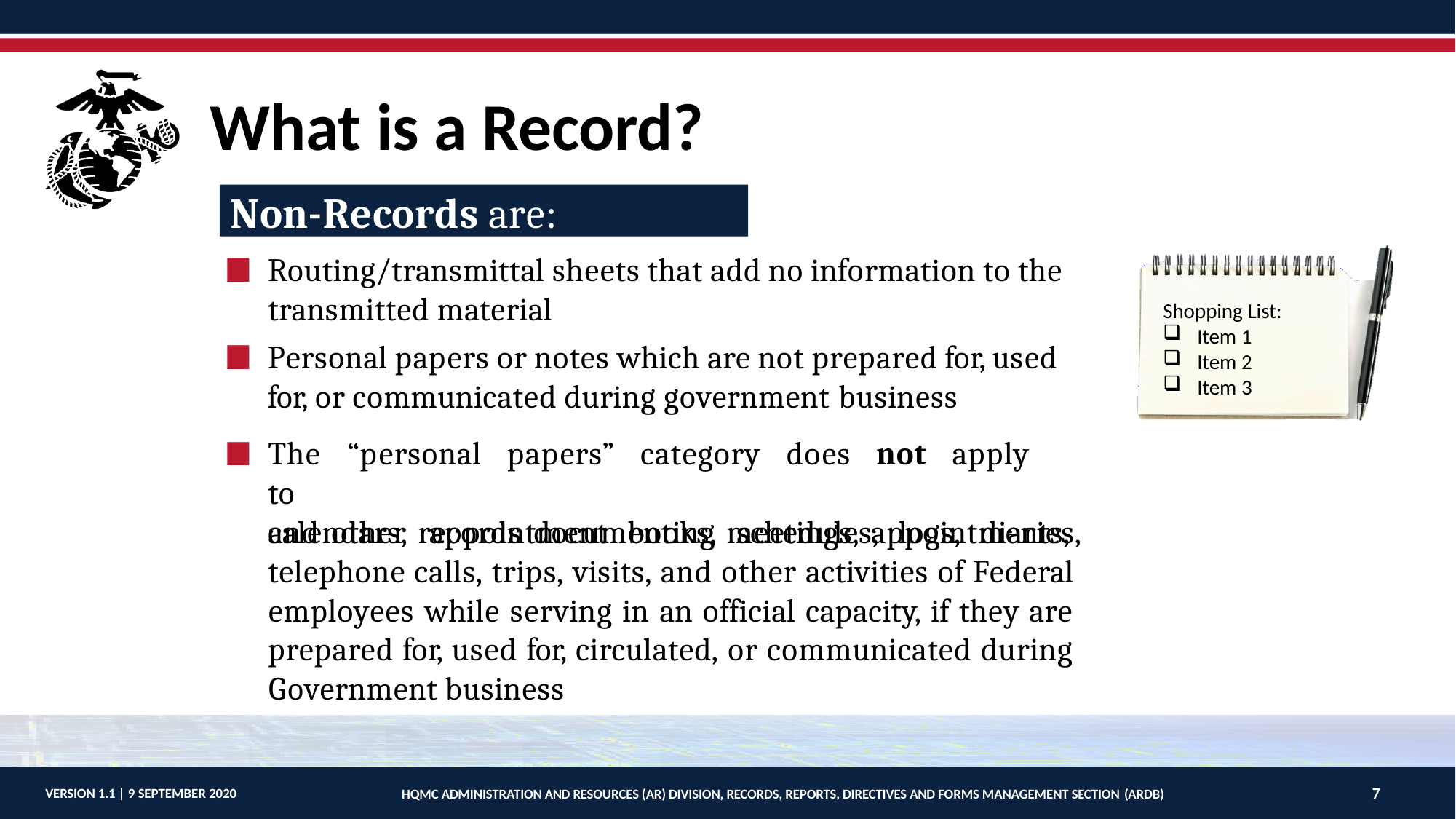

# What is a Record?
Non-Records are:

Routing/transmittal sheets that add no information to the
transmitted material
Personal papers or notes which are not prepared for, used  for, or communicated during government business
The	“personal	papers”	category	does	not	apply	to
calendars,	appointment	books,	schedules,	logs,	diaries,

Shopping List:
Item 1
Item 2
Item 3

and other records documenting meetings, appointments,  telephone calls, trips, visits, and other activities of Federal  employees while serving in an official capacity, if they are  prepared for, used for, circulated, or communicated during  Government business
7
VERSION 1.1 | 9 SEPTEMBER 2020
HQMC ADMINISTRATION AND RESOURCES (AR) DIVISION, RECORDS, REPORTS, DIRECTIVES AND FORMS MANAGEMENT SECTION (ARDB)